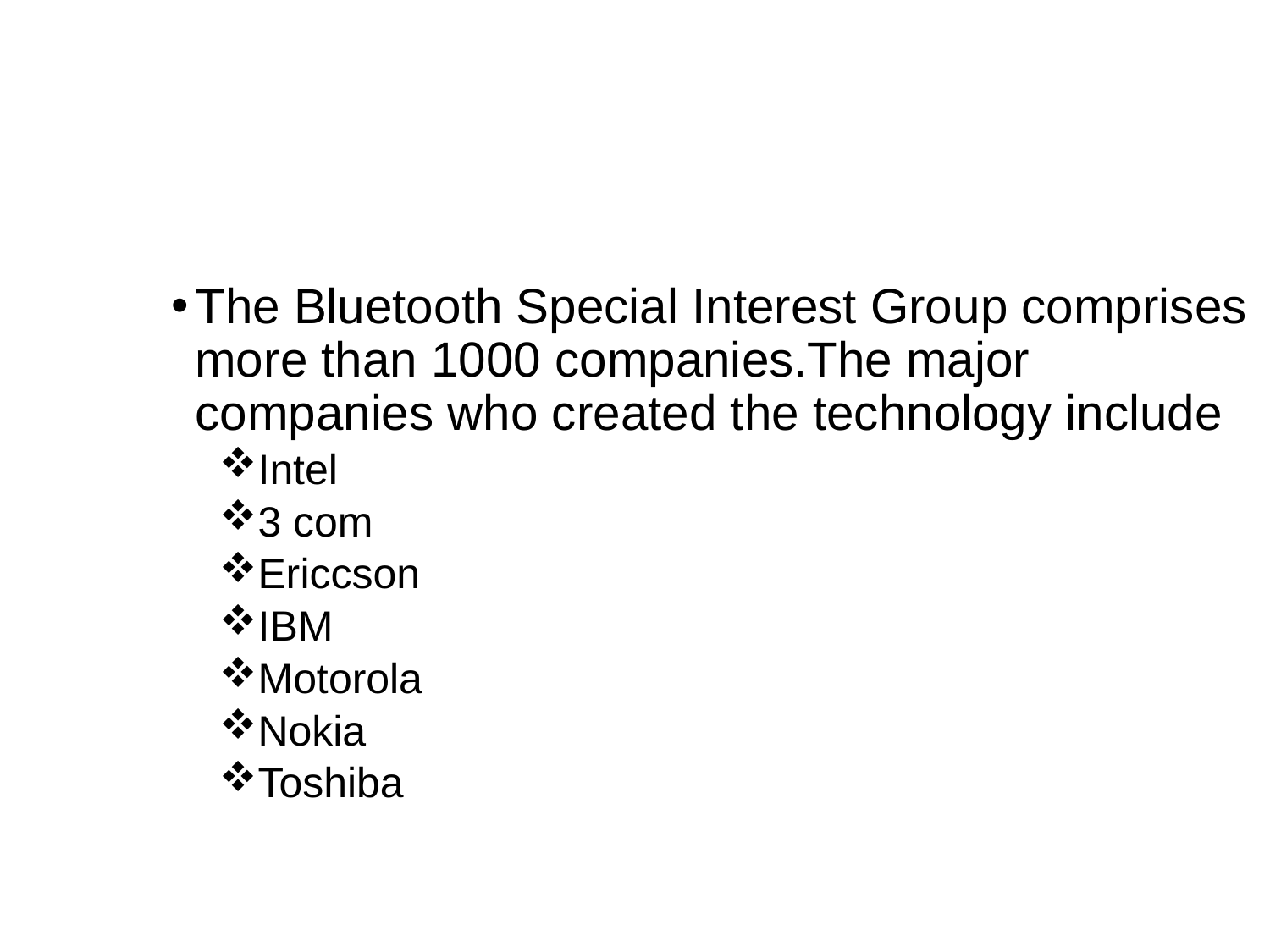

#
The Bluetooth Special Interest Group comprises more than 1000 companies.The major companies who created the technology include
Intel
3 com
Ericcson
IBM
Motorola
Nokia
Toshiba